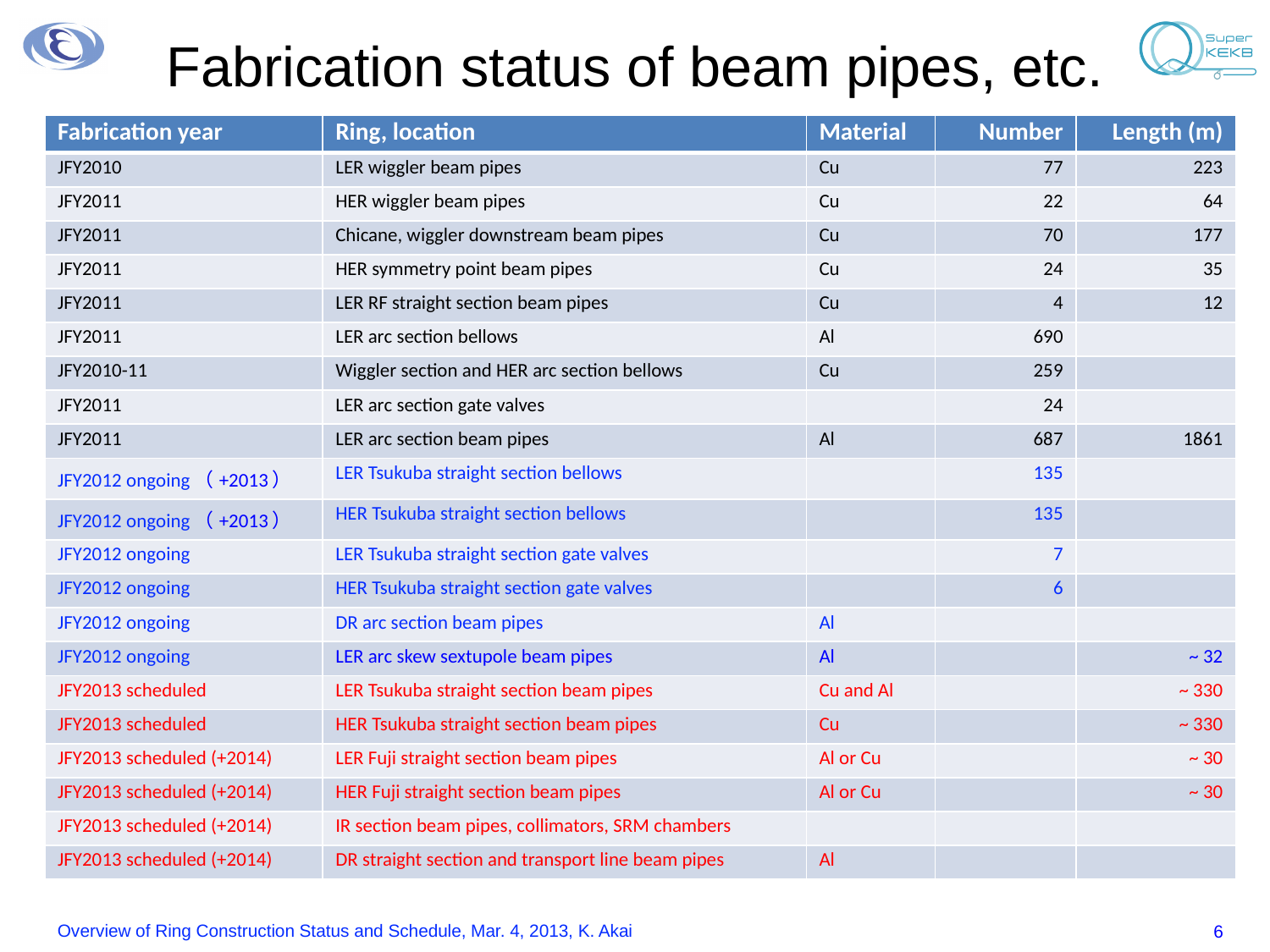

# Fabrication status of beam pipes, etc.
| Fabrication year | Ring, location | Material | Number | Length (m) |
| --- | --- | --- | --- | --- |
| JFY2010 | LER wiggler beam pipes | Cu | 77 | 223 |
| JFY2011 | HER wiggler beam pipes | Cu | 22 | 64 |
| JFY2011 | Chicane, wiggler downstream beam pipes | Cu | 70 | 177 |
| JFY2011 | HER symmetry point beam pipes | Cu | 24 | 35 |
| JFY2011 | LER RF straight section beam pipes | Cu | 4 | 12 |
| JFY2011 | LER arc section bellows | Al | 690 |  |
| JFY2010-11 | Wiggler section and HER arc section bellows | Cu | 259 |  |
| JFY2011 | LER arc section gate valves |  | 24 |  |
| JFY2011 | LER arc section beam pipes | Al | 687 | 1861 |
| JFY2012 ongoing（+2013） | LER Tsukuba straight section bellows |  | 135 |  |
| JFY2012 ongoing（+2013） | HER Tsukuba straight section bellows |  | 135 |  |
| JFY2012 ongoing | LER Tsukuba straight section gate valves |  | 7 |  |
| JFY2012 ongoing | HER Tsukuba straight section gate valves |  | 6 |  |
| JFY2012 ongoing | DR arc section beam pipes | Al |  |  |
| JFY2012 ongoing | LER arc skew sextupole beam pipes | Al |  | ~ 32 |
| JFY2013 scheduled | LER Tsukuba straight section beam pipes | Cu and Al |  | ~ 330 |
| JFY2013 scheduled | HER Tsukuba straight section beam pipes | Cu |  | ~ 330 |
| JFY2013 scheduled (+2014) | LER Fuji straight section beam pipes | Al or Cu |  | ~ 30 |
| JFY2013 scheduled (+2014) | HER Fuji straight section beam pipes | Al or Cu |  | ~ 30 |
| JFY2013 scheduled (+2014) | IR section beam pipes, collimators, SRM chambers |  |  |  |
| JFY2013 scheduled (+2014) | DR straight section and transport line beam pipes | Al |  |  |
Overview of Ring Construction Status and Schedule, Mar. 4, 2013, K. Akai
6